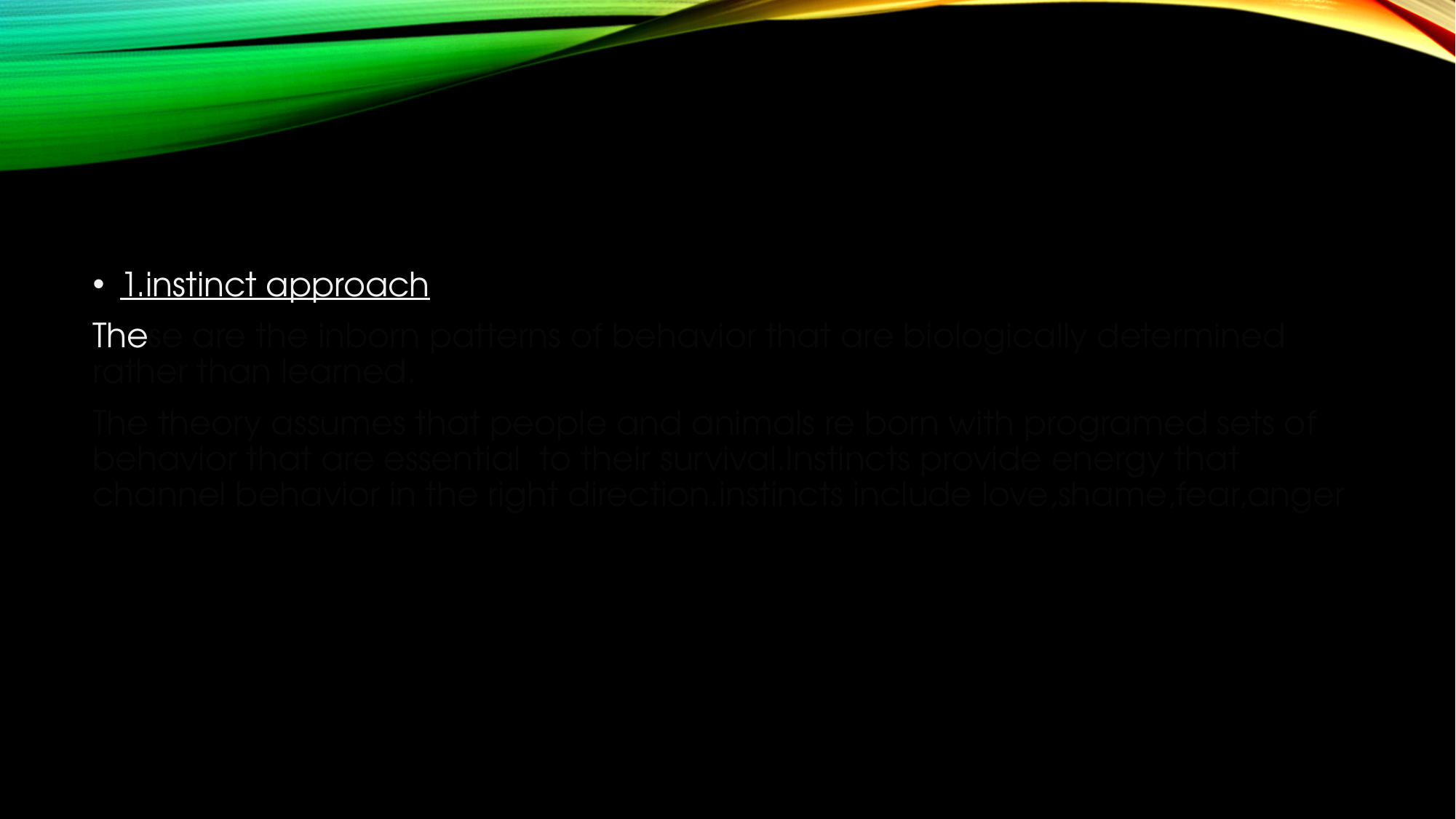

#
1.instinct approach
These are the inborn patterns of behavior that are biologically determined rather than learned.
The theory assumes that people and animals re born with programed sets of behavior that are essential  to their survival.Instincts provide energy that channel behavior in the right direction.instincts include love,shame,fear,anger